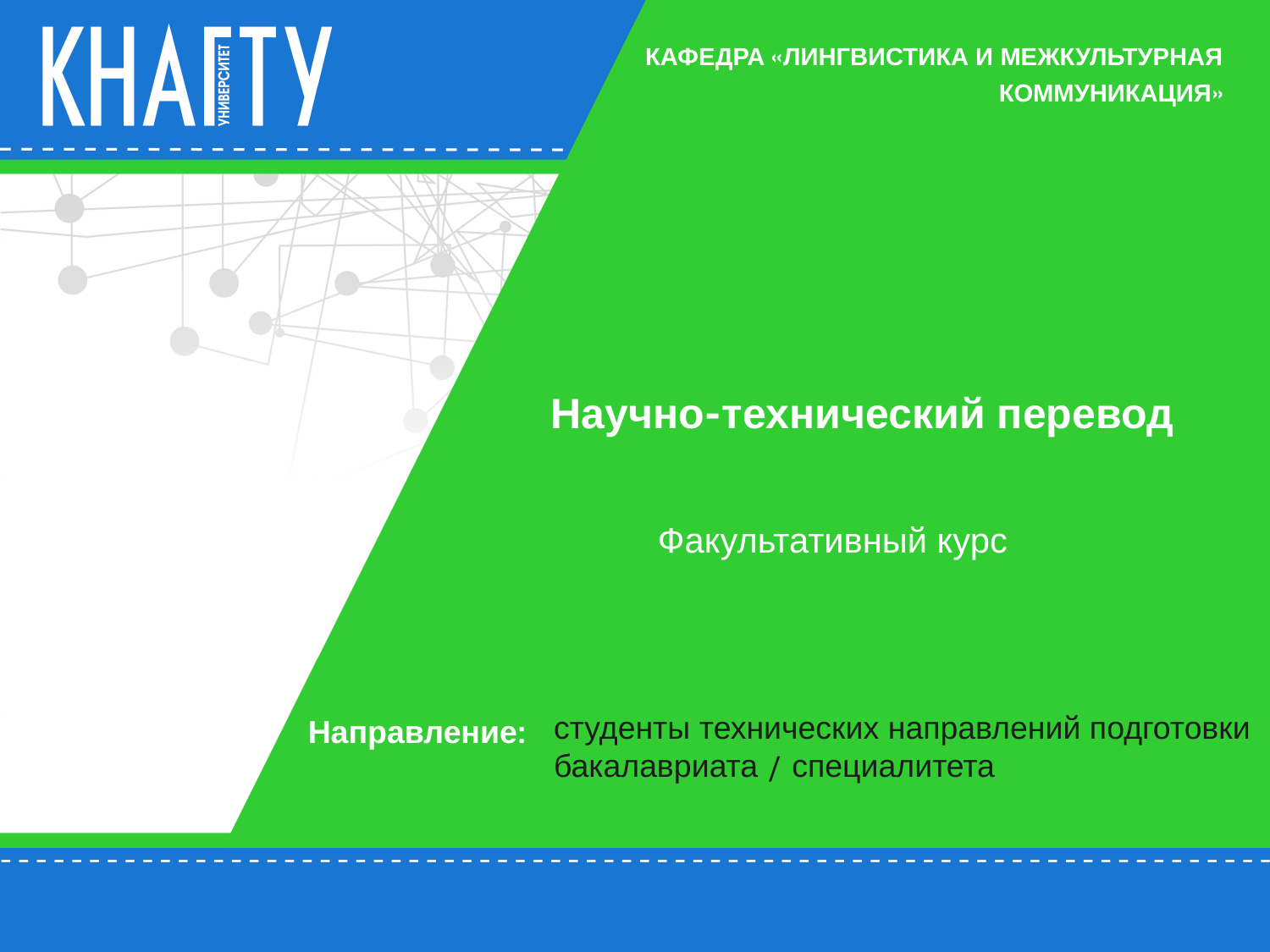

Кафедра «ЛИНГВИСТИКА И МЕЖКУЛЬТУРНАЯ КОММУНИКАЦИЯ»

# Научно-технический перевод
Факультативный курс
студенты технических направлений подготовки бакалавриата / специалитета
Направление: